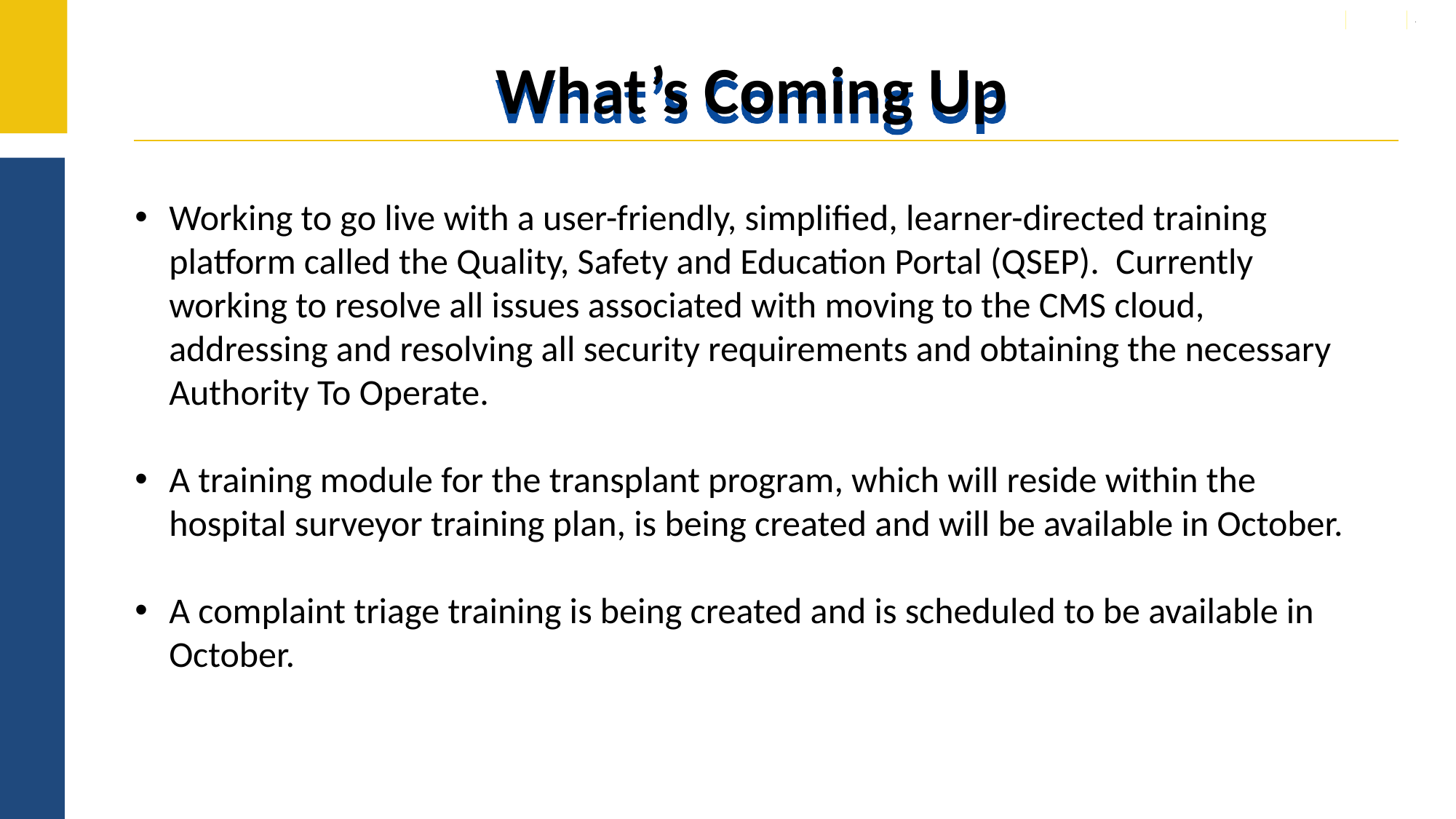

# What’s Coming Up
Working to go live with a user-friendly, simplified, learner-directed training platform called the Quality, Safety and Education Portal (QSEP).  Currently working to resolve all issues associated with moving to the CMS cloud, addressing and resolving all security requirements and obtaining the necessary Authority To Operate.

A training module for the transplant program, which will reside within the hospital surveyor training plan, is being created and will be available in October.

A complaint triage training is being created and is scheduled to be available in October.